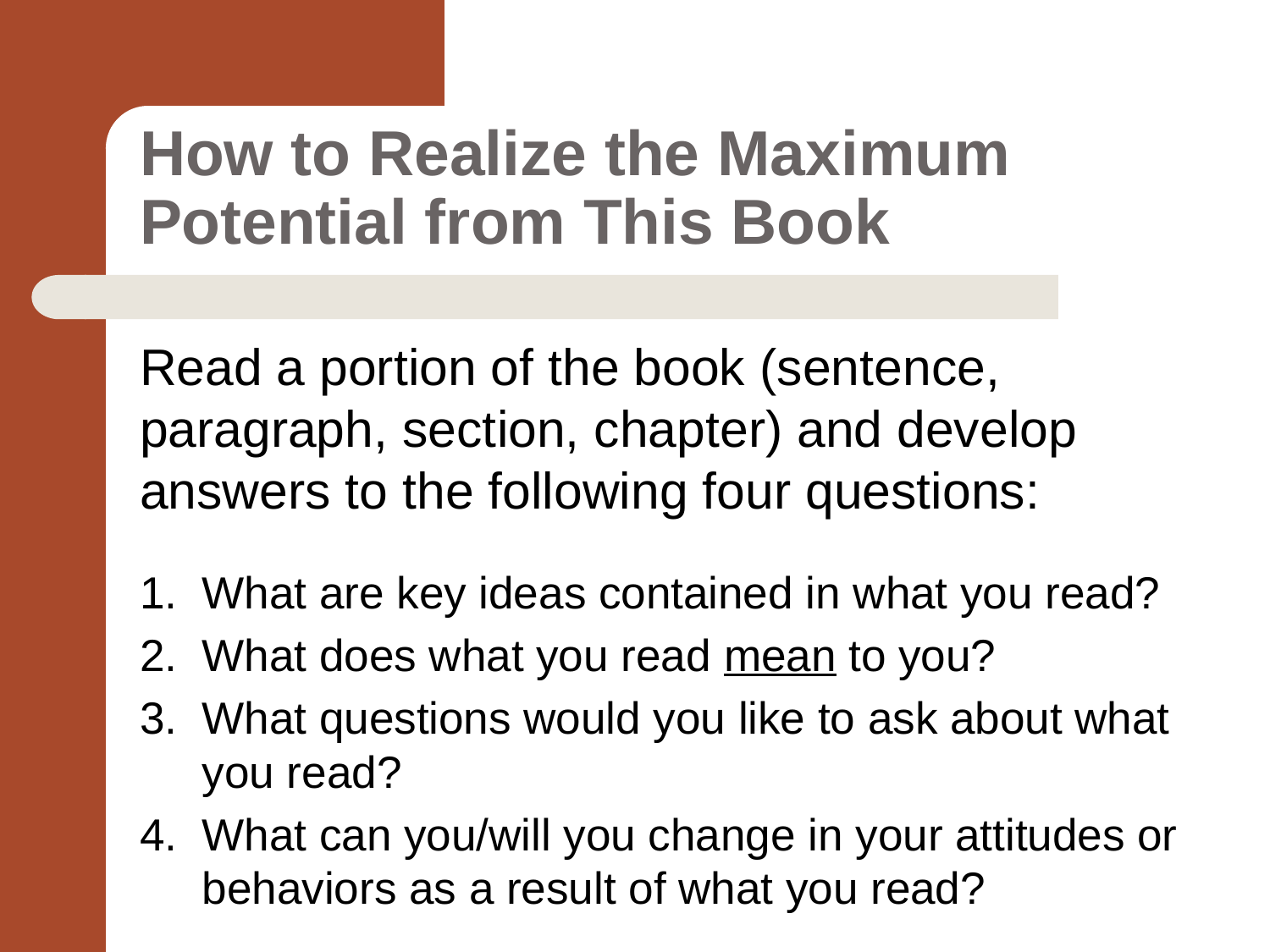

# How to Realize the Maximum Potential from This Book
Read a portion of the book (sentence, paragraph, section, chapter) and develop answers to the following four questions:

What are key ideas contained in what you read?
What does what you read mean to you?
What questions would you like to ask about what you read?
What can you/will you change in your attitudes or behaviors as a result of what you read?